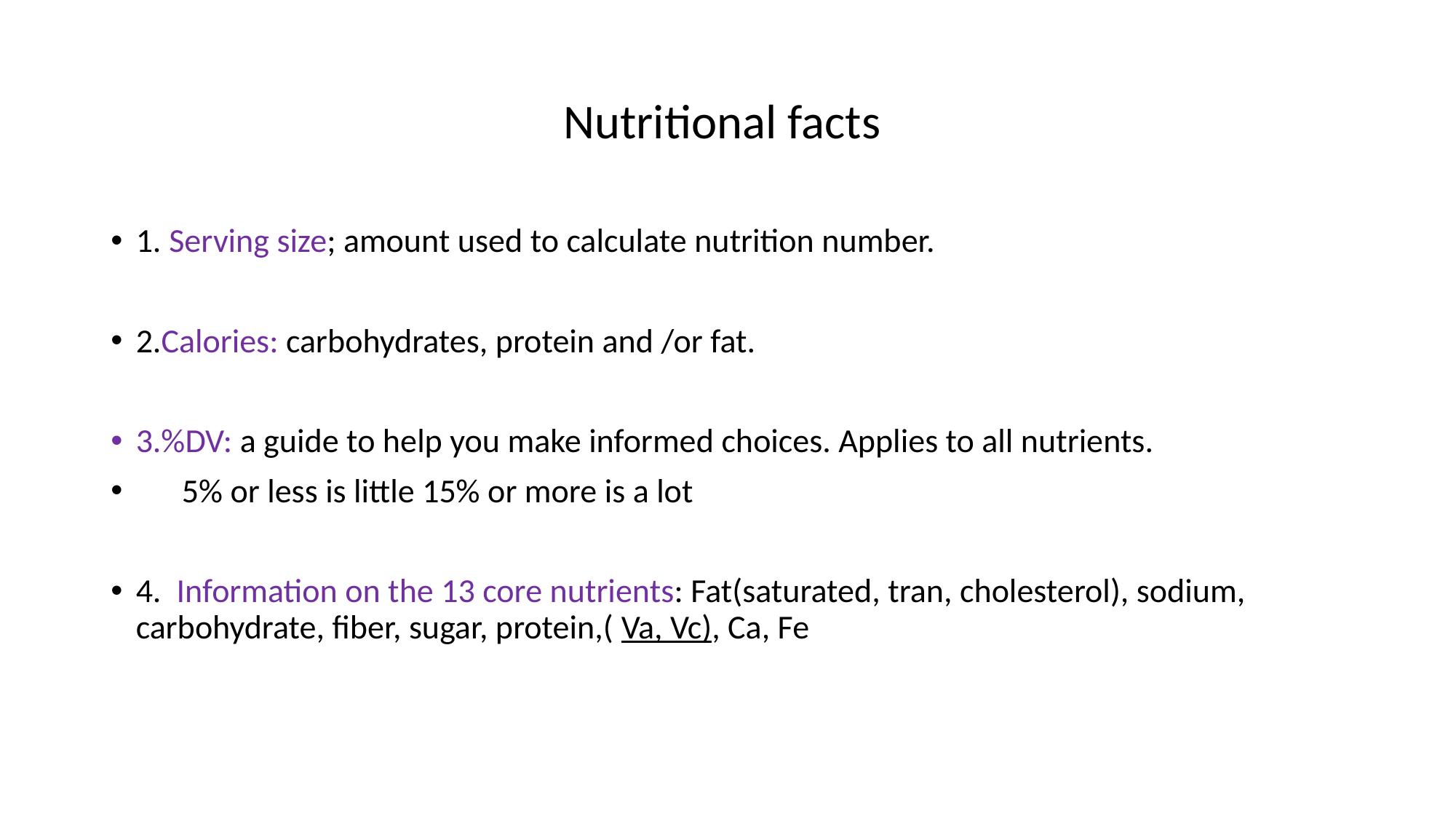

# Nutritional facts
1. Serving size; amount used to calculate nutrition number.

2.Calories: carbohydrates, protein and /or fat.

3.%DV: a guide to help you make informed choices. Applies to all nutrients.
      5% or less is little 15% or more is a lot

4.  Information on the 13 core nutrients: Fat(saturated, tran, cholesterol), sodium, carbohydrate, fiber, sugar, protein,( Va, Vc), Ca, Fe